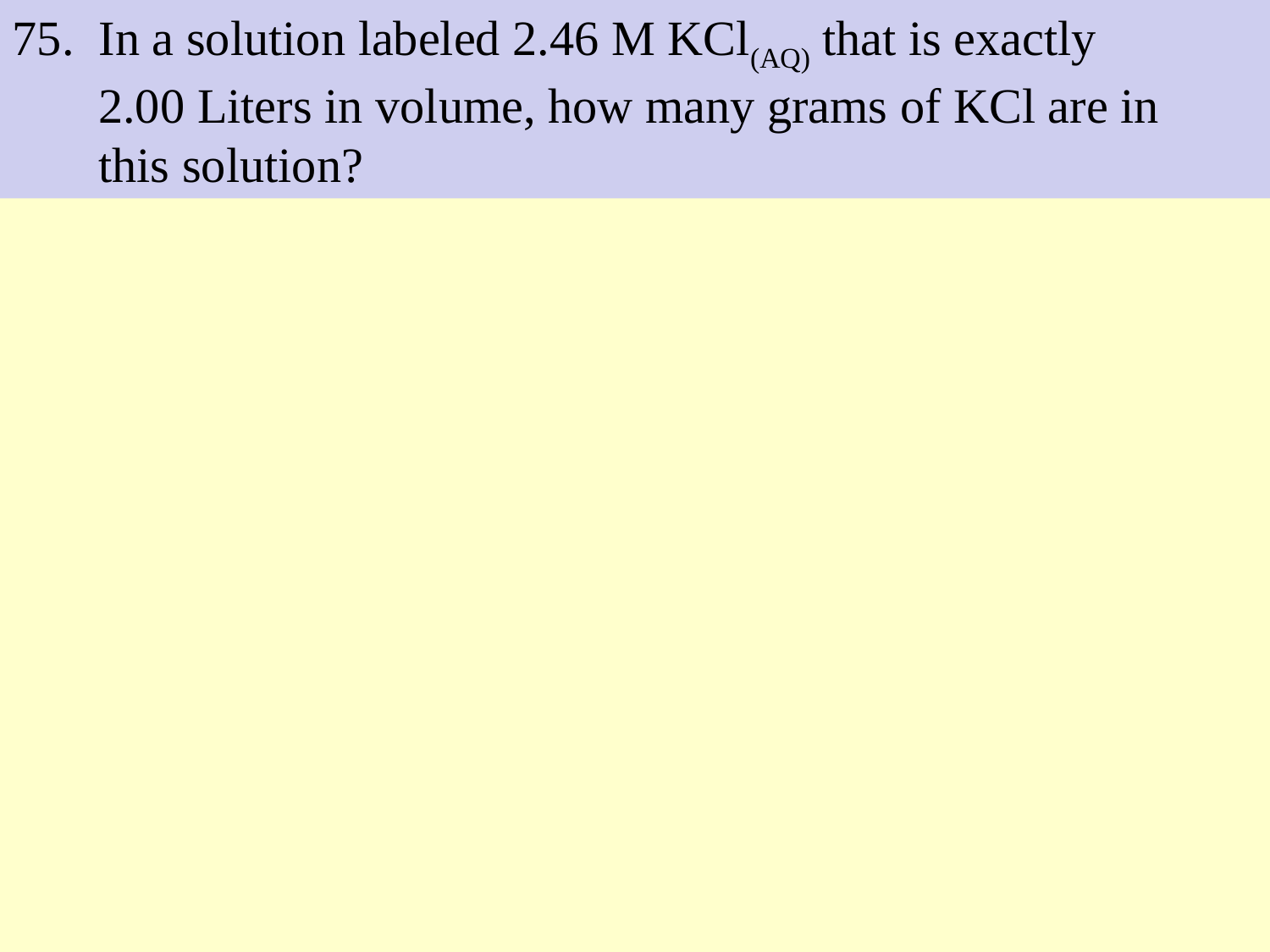

75.  In a solution labeled 2.46 M KCl(AQ) that is exactly
       2.00 Liters in volume, how many grams of KCl are in
       this solution?